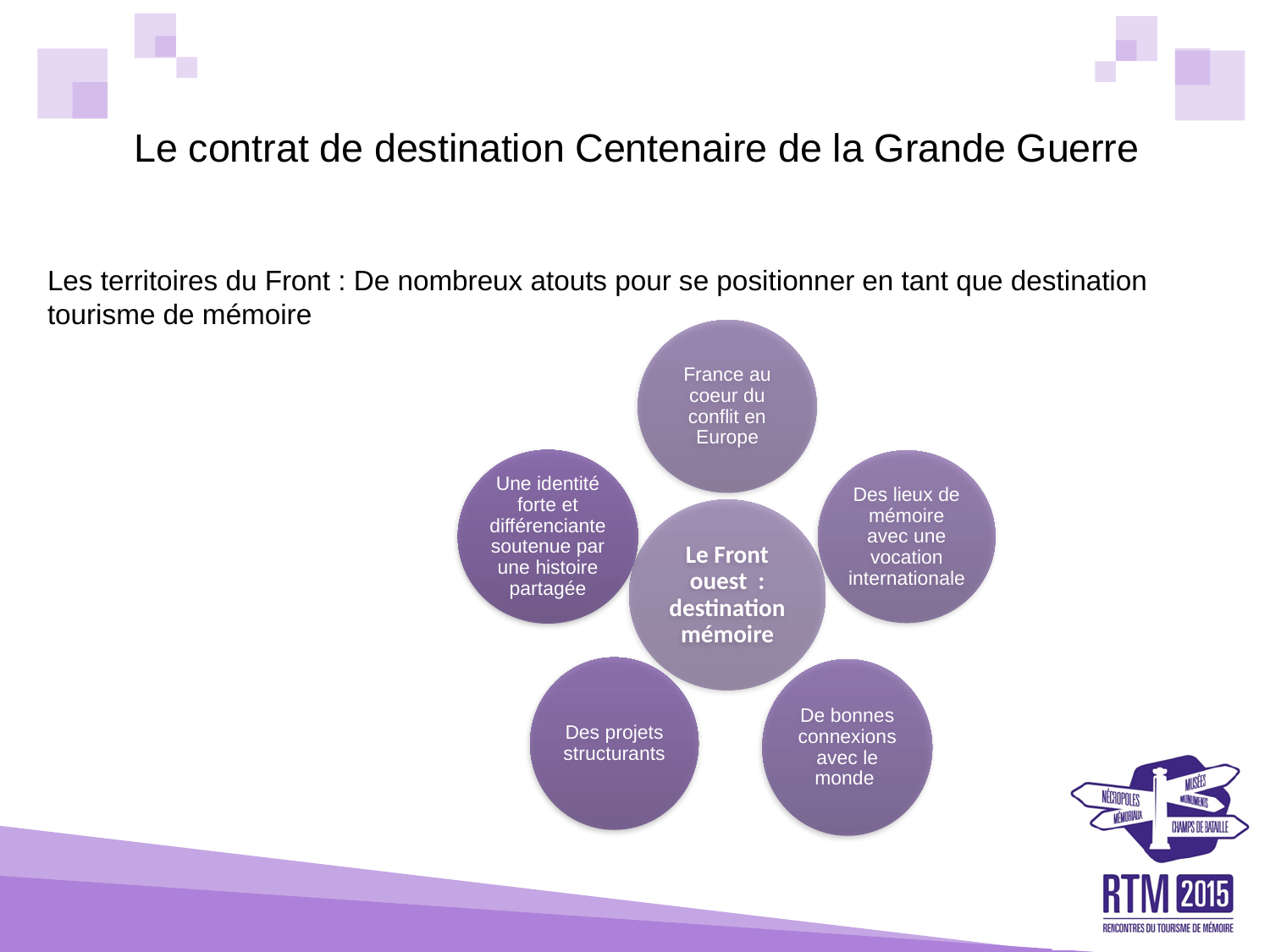

# Le contrat de destination Centenaire de la Grande Guerre
Les territoires du Front : De nombreux atouts pour se positionner en tant que destination tourisme de mémoire

Le Front ouest  : destination mémoire
France au coeur du conflit en Europe
Des lieux de mémoire avec une vocation internationale
De bonnes connexions avec le monde
Des projets structurants
Une identité forte et différenciante soutenue par une histoire partagée